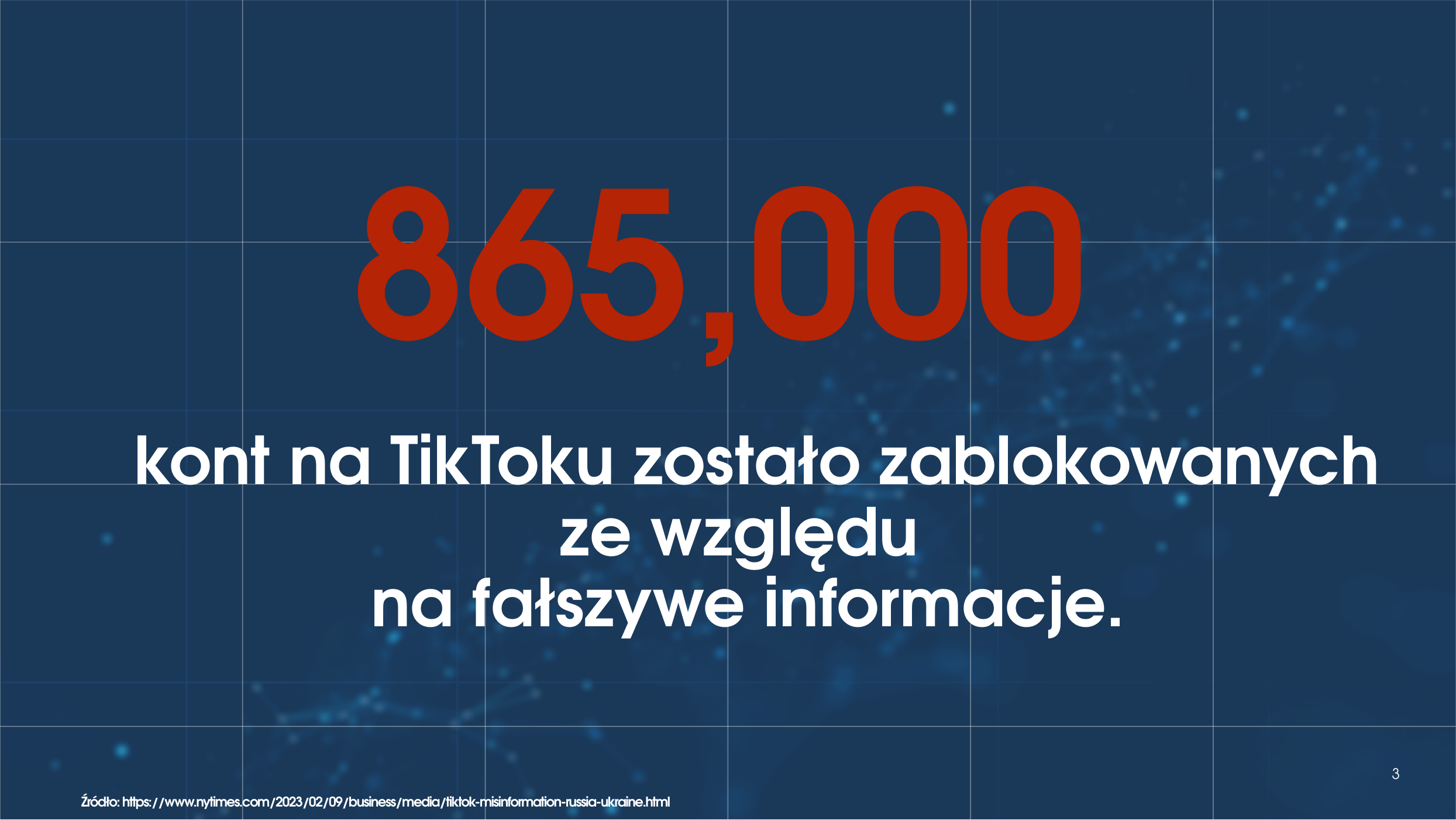

865,000
# kont na TikToku zostało zablokowanych ze względu na fałszywe informacje.
Źródło: https://www.nytimes.com/2023/02/09/business/media/tiktok-misinformation-russia-ukraine.html
3